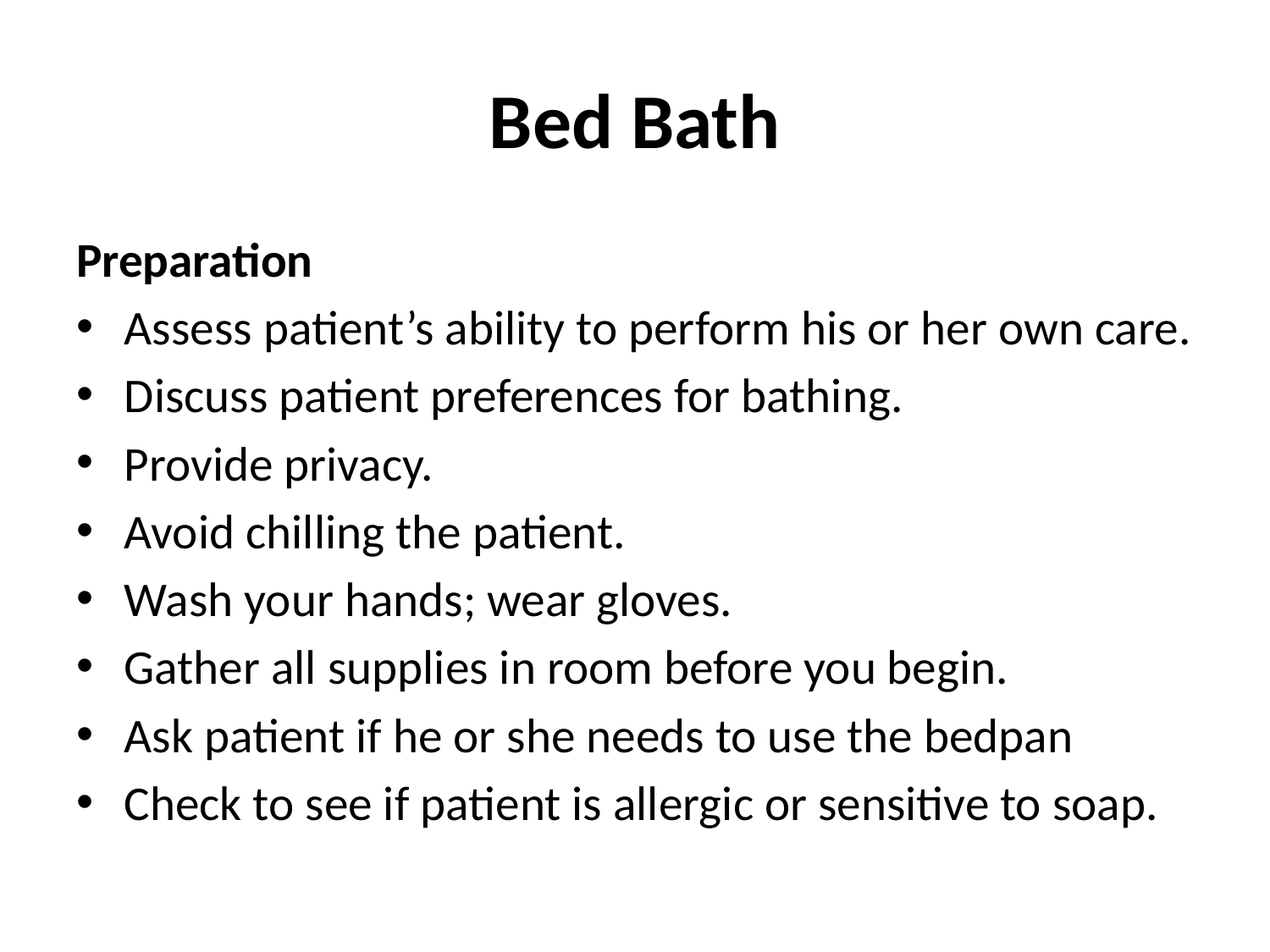

# Bed Bath
Preparation
Assess patient’s ability to perform his or her own care.
Discuss patient preferences for bathing.
Provide privacy.
Avoid chilling the patient.
Wash your hands; wear gloves.
Gather all supplies in room before you begin.
Ask patient if he or she needs to use the bedpan
Check to see if patient is allergic or sensitive to soap.